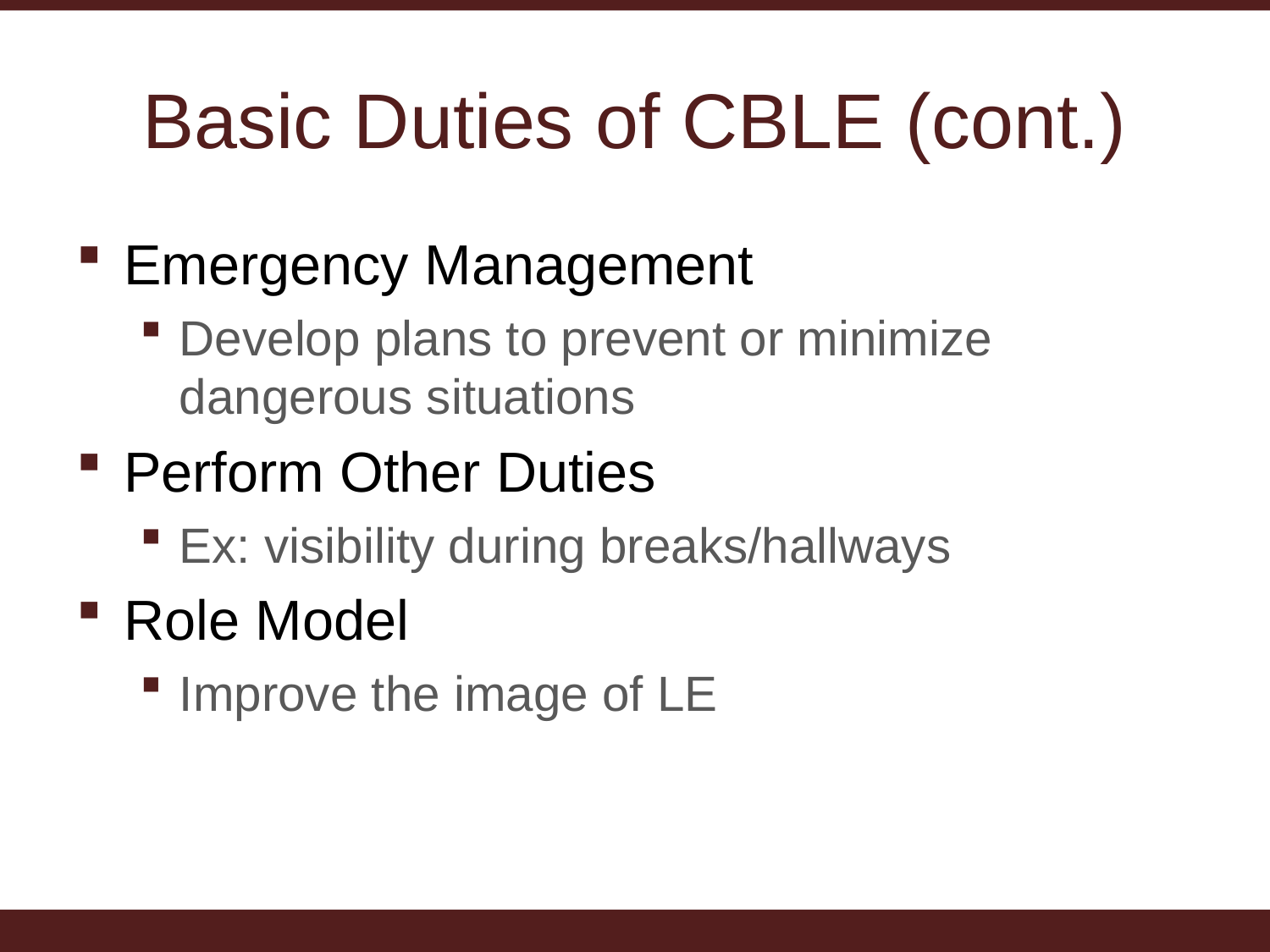

# Basic Duties of CBLE (cont.)
Emergency Management
Develop plans to prevent or minimize dangerous situations
Perform Other Duties
Ex: visibility during breaks/hallways
Role Model
Improve the image of LE